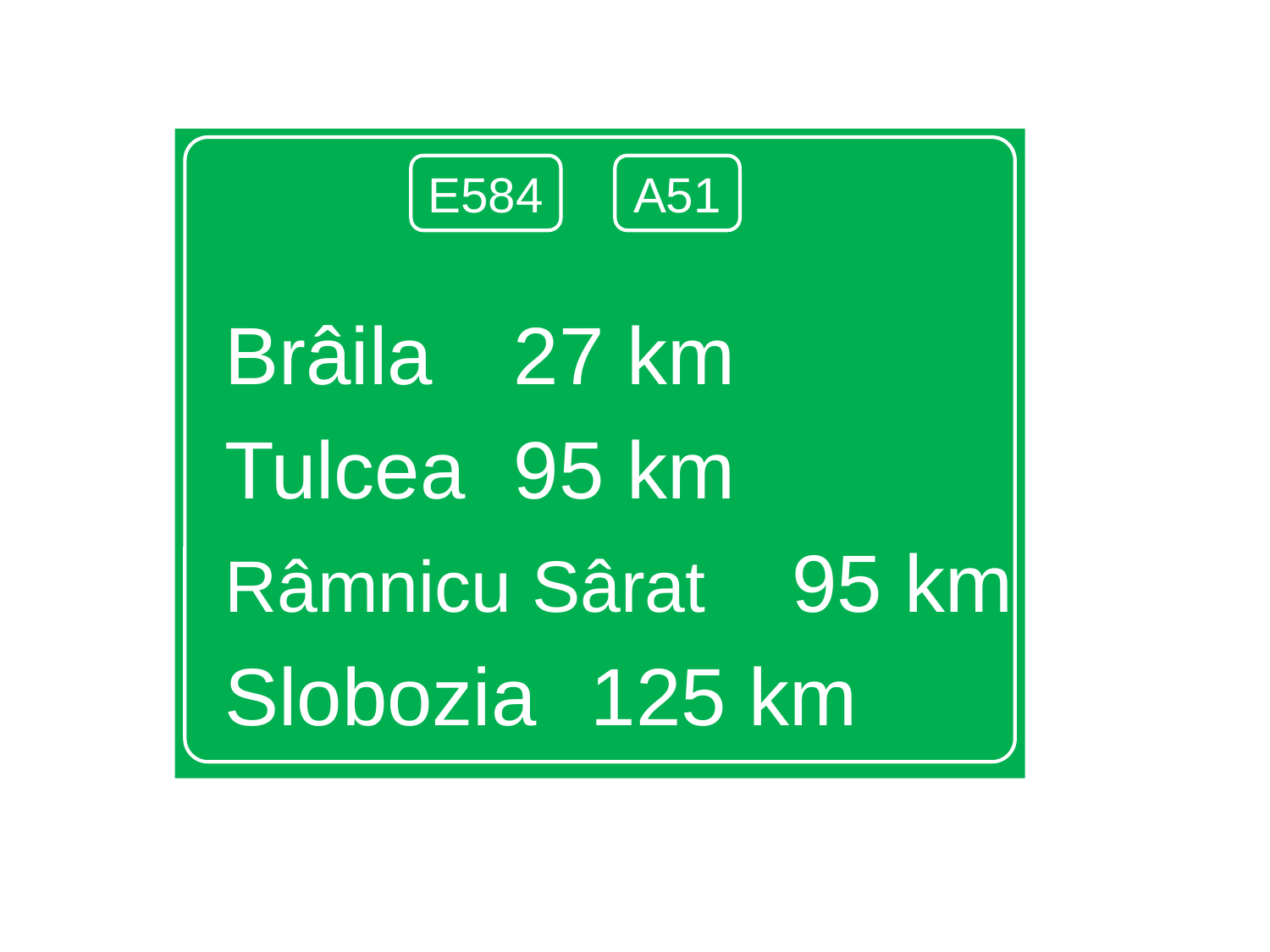

Brâila			  27 km
Tulcea			  95 km
Râmnicu Sârat    95 km
Slobozia		125 km

E584
A51